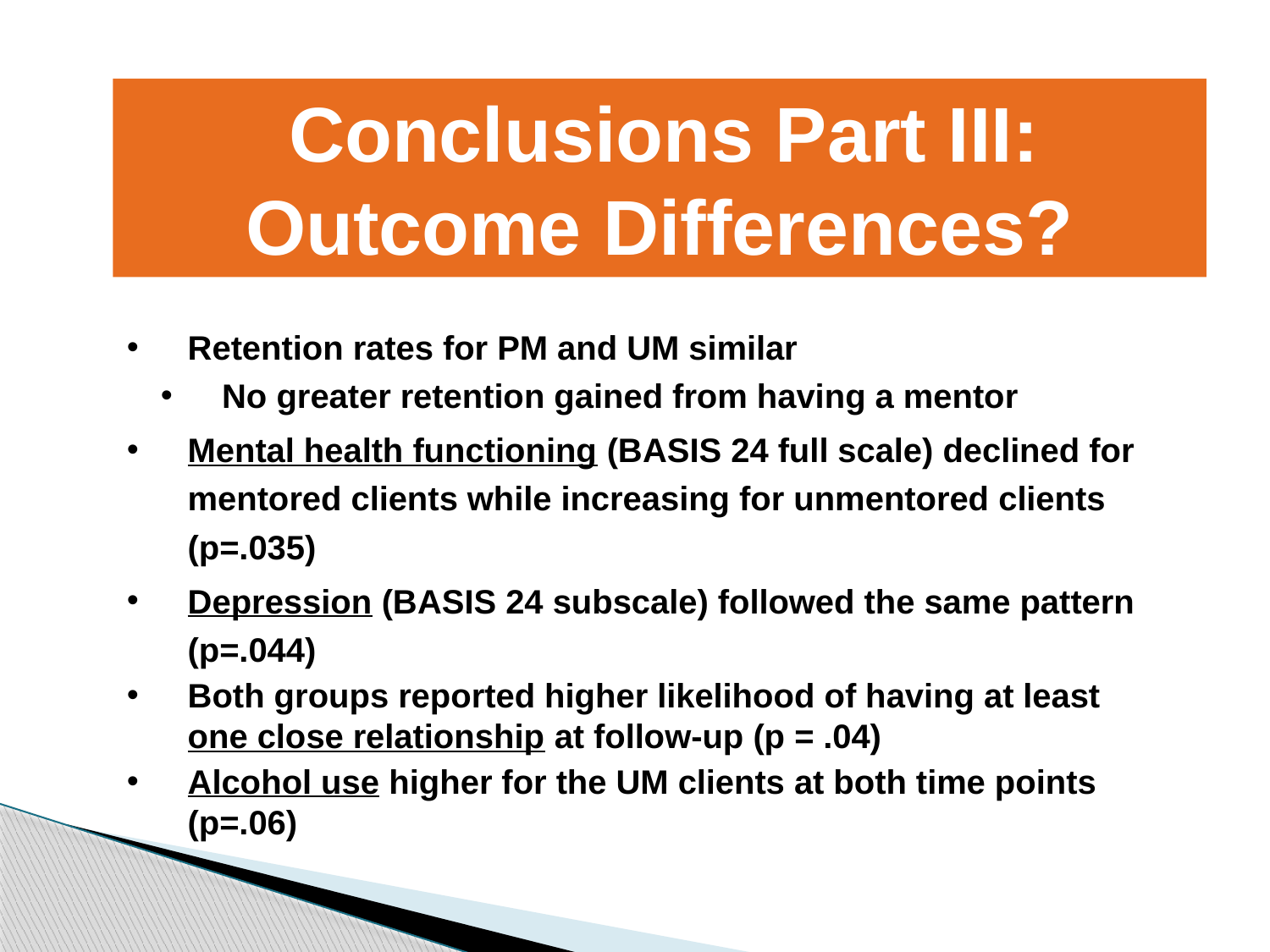

Conclusions Part III:
Outcome Differences?
Retention rates for PM and UM similar
No greater retention gained from having a mentor
Mental health functioning (BASIS 24 full scale) declined for mentored clients while increasing for unmentored clients (p=.035)
Depression (BASIS 24 subscale) followed the same pattern (p=.044)
Both groups reported higher likelihood of having at least one close relationship at follow-up (p = .04)
Alcohol use higher for the UM clients at both time points (p=.06)